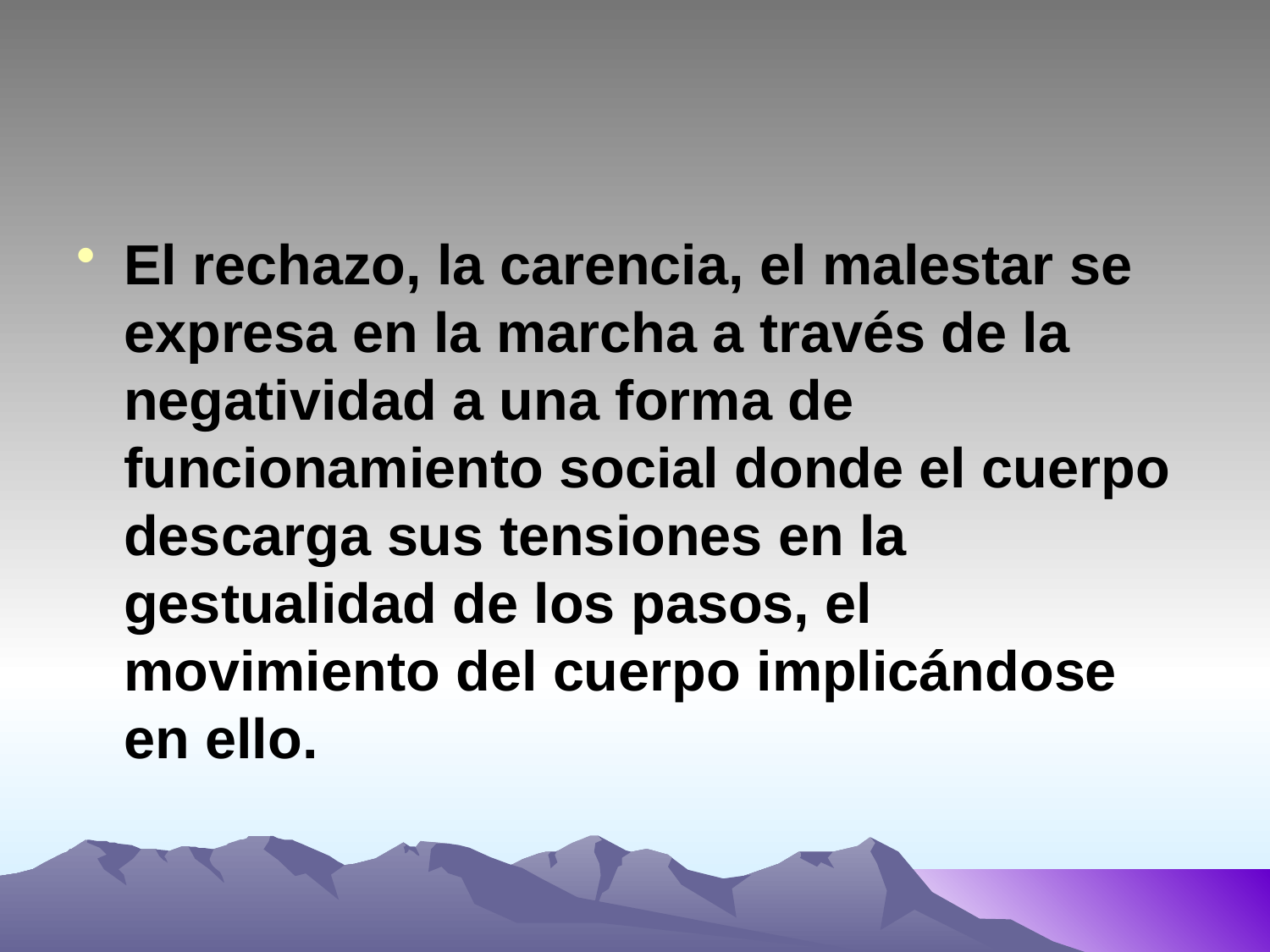

El rechazo, la carencia, el malestar se expresa en la marcha a través de la negatividad a una forma de funcionamiento social donde el cuerpo descarga sus tensiones en la gestualidad de los pasos, el movimiento del cuerpo implicándose en ello.